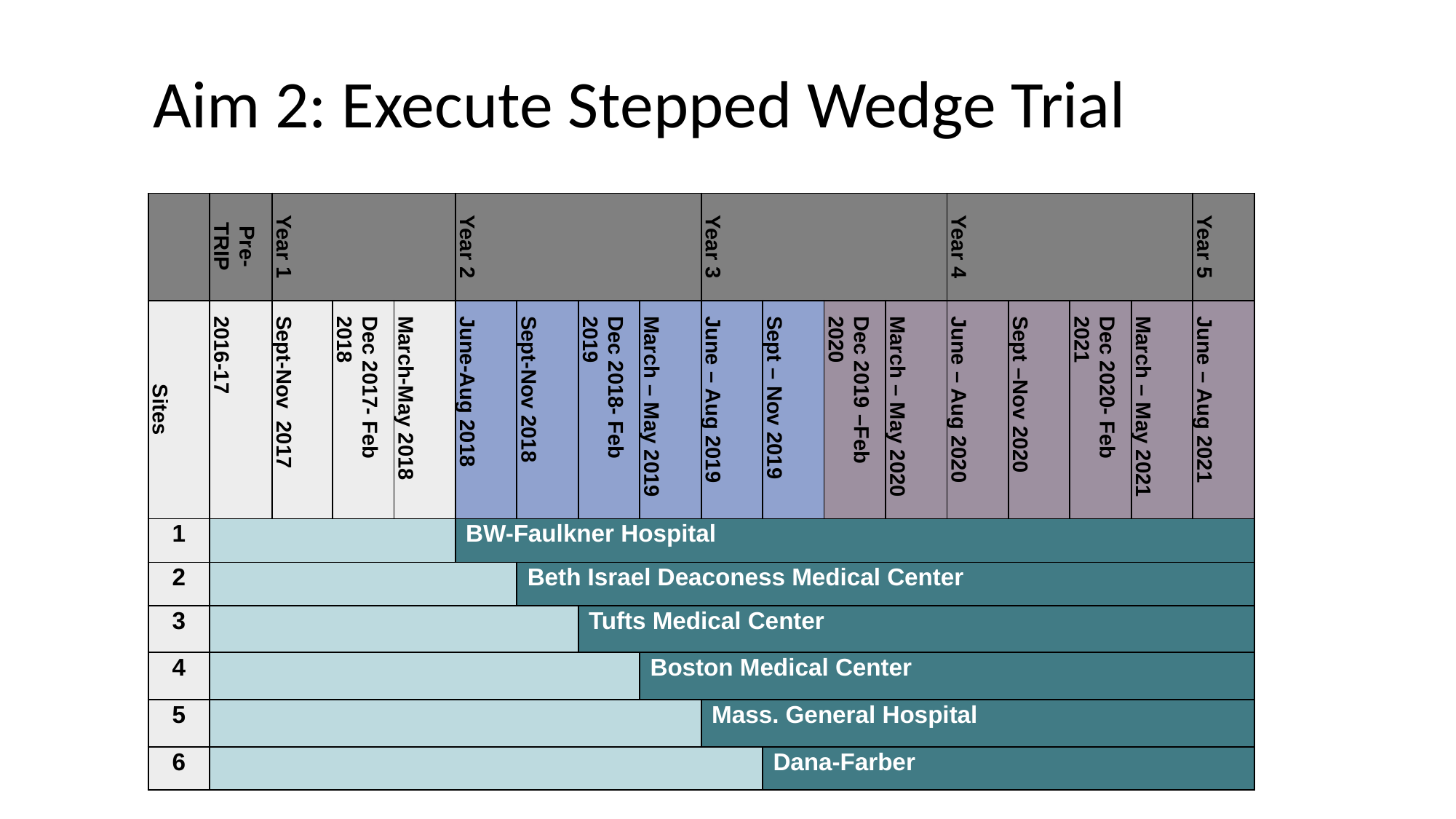

# Aim 2: Execute Stepped Wedge Trial
|  | Pre-TRIP | Year 1 |  |  | Year 2 |  |  |  | Year 3 |  |  |  | Year 4 |  |  |  | Year 5 |
| --- | --- | --- | --- | --- | --- | --- | --- | --- | --- | --- | --- | --- | --- | --- | --- | --- | --- |
| Sites | 2016-17 | Sept-Nov 2017 | Dec 2017- Feb 2018 | March-May 2018 | June-Aug 2018 | Sept-Nov 2018 | Dec 2018- Feb 2019 | March – May 2019 | June – Aug 2019 | Sept – Nov 2019 | Dec 2019 –Feb 2020 | March – May 2020 | June – Aug 2020 | Sept –Nov 2020 | Dec 2020- Feb 2021 | March – May 2021 | June – Aug 2021 |
| 1 |  |  |  |  | BW-Faulkner Hospital |  |  |  |  |  |  |  |  |  |  |  |  |
| 2 |  |  |  |  |  | Beth Israel Deaconess Medical Center |  |  |  |  |  |  |  |  |  |  |  |
| 3 |  |  |  |  |  |  | Tufts Medical Center |  |  |  |  |  |  |  |  |  |  |
| 4 |  |  |  |  |  |  |  | Boston Medical Center |  |  |  |  |  |  |  |  |  |
| 5 |  |  |  |  |  |  |  |  | Mass. General Hospital |  |  |  |  |  |  |  |  |
| 6 |  |  |  |  |  |  |  |  |  | Dana-Farber |  |  |  |  |  |  |  |